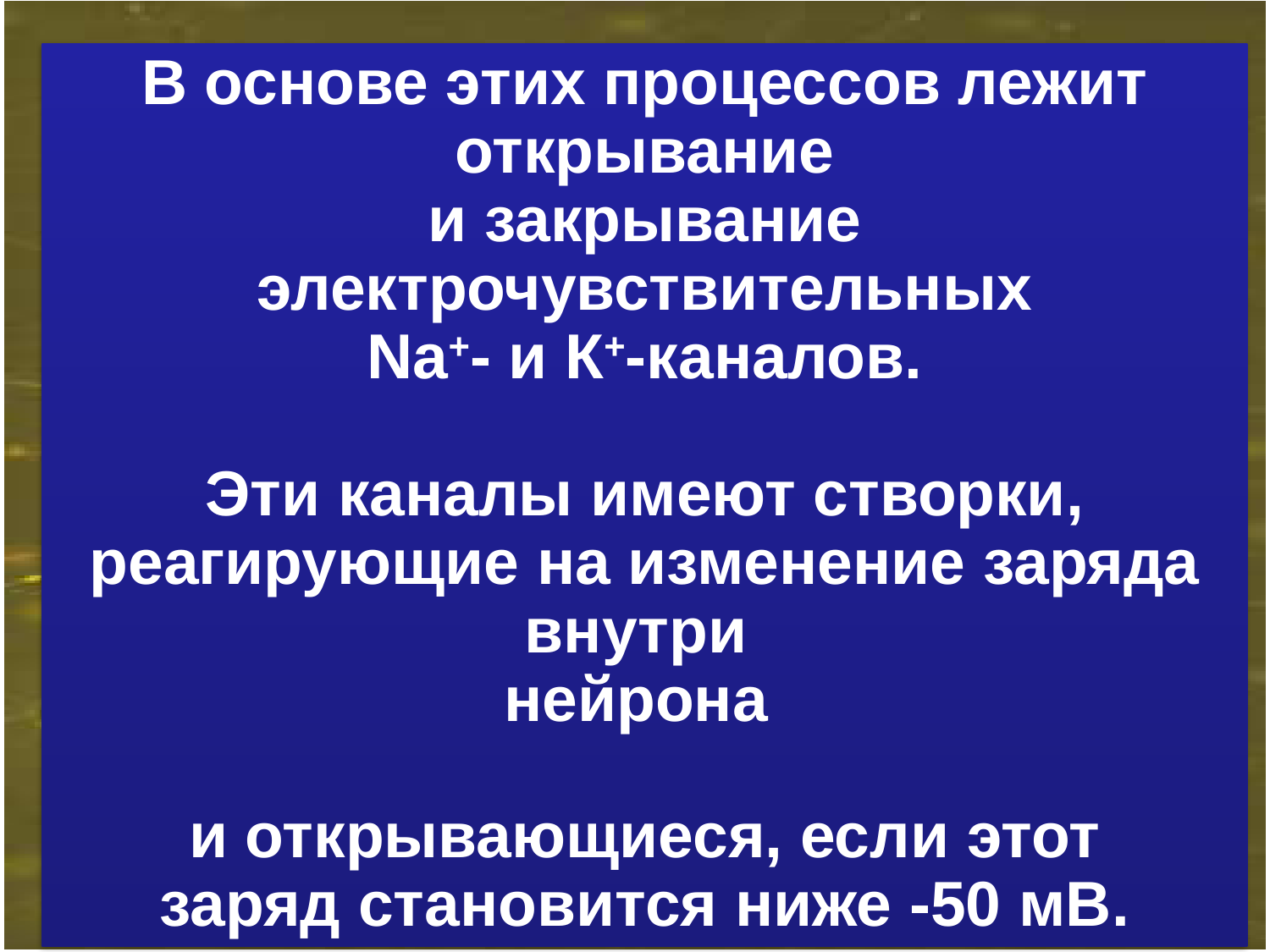

В основе этих процессов лежит открывание
и закрывание электрочувствительных
Na+- и К+-каналов.

Эти каналы имеют створки, реагирующие на изменение заряда внутри
нейрона

и открывающиеся, если этот
заряд становится ниже -50 мВ.